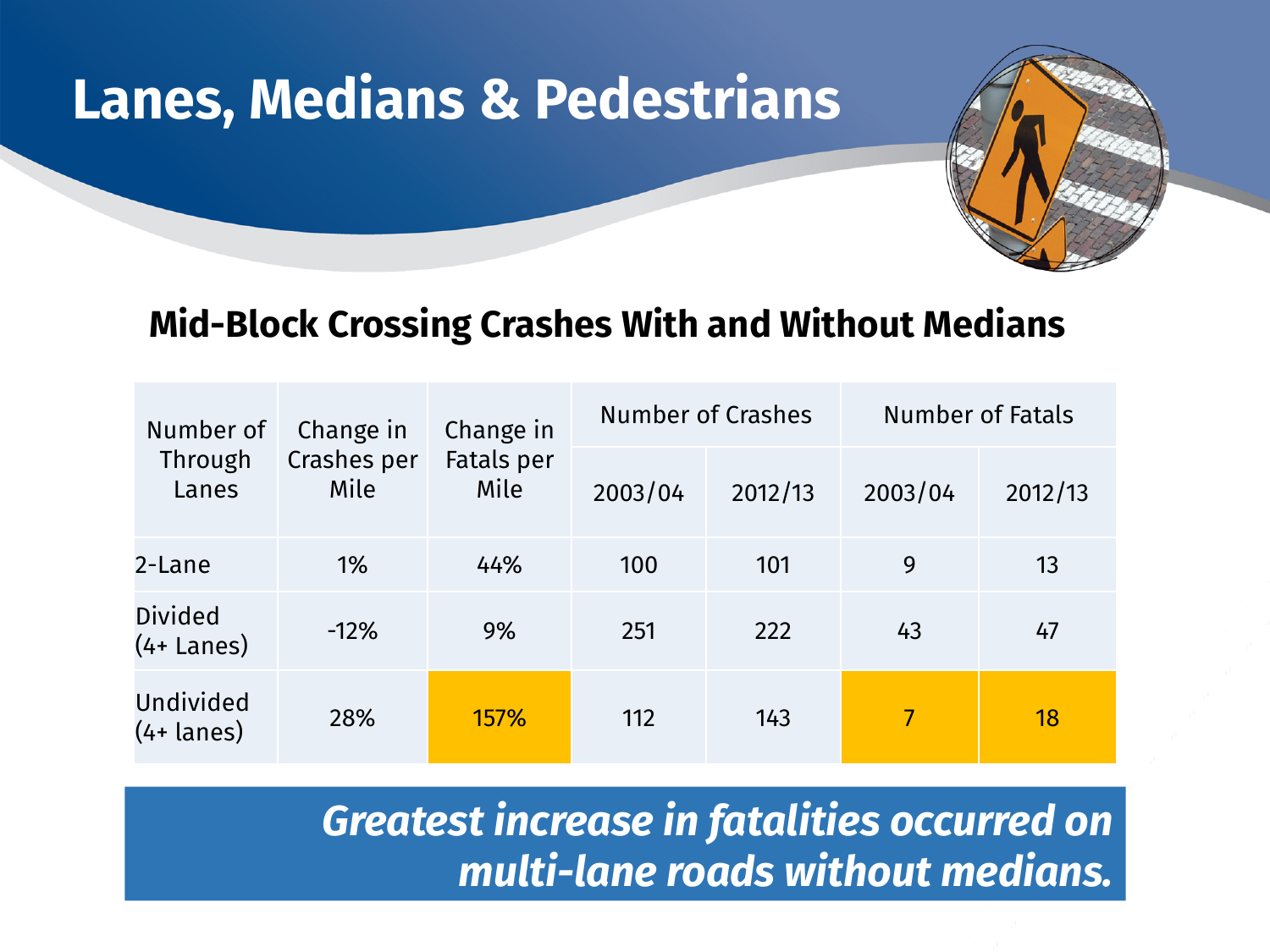

# Lanes, Medians & Pedestrians
Mid-Block Crossing Crashes With and Without Medians
| Number of Through Lanes | Change in Crashes per Mile | Change in Fatals per Mile | Number of Crashes |  | Number of Fatals |  |
| --- | --- | --- | --- | --- | --- | --- |
|  |  |  | 2003/04 | 2012/13 | 2003/04 | 2012/13 |
| 2-Lane | 1% | 44% | 100 | 101 | 9 | 13 |
| Divided (4+ Lanes) | -12% | 9% | 251 | 222 | 43 | 47 |
| Undivided (4+ lanes) | 28% | 157% | 112 | 143 | 7 | 18 |
	Greatest increase in fatalities occurred on multi-lane roads without medians.